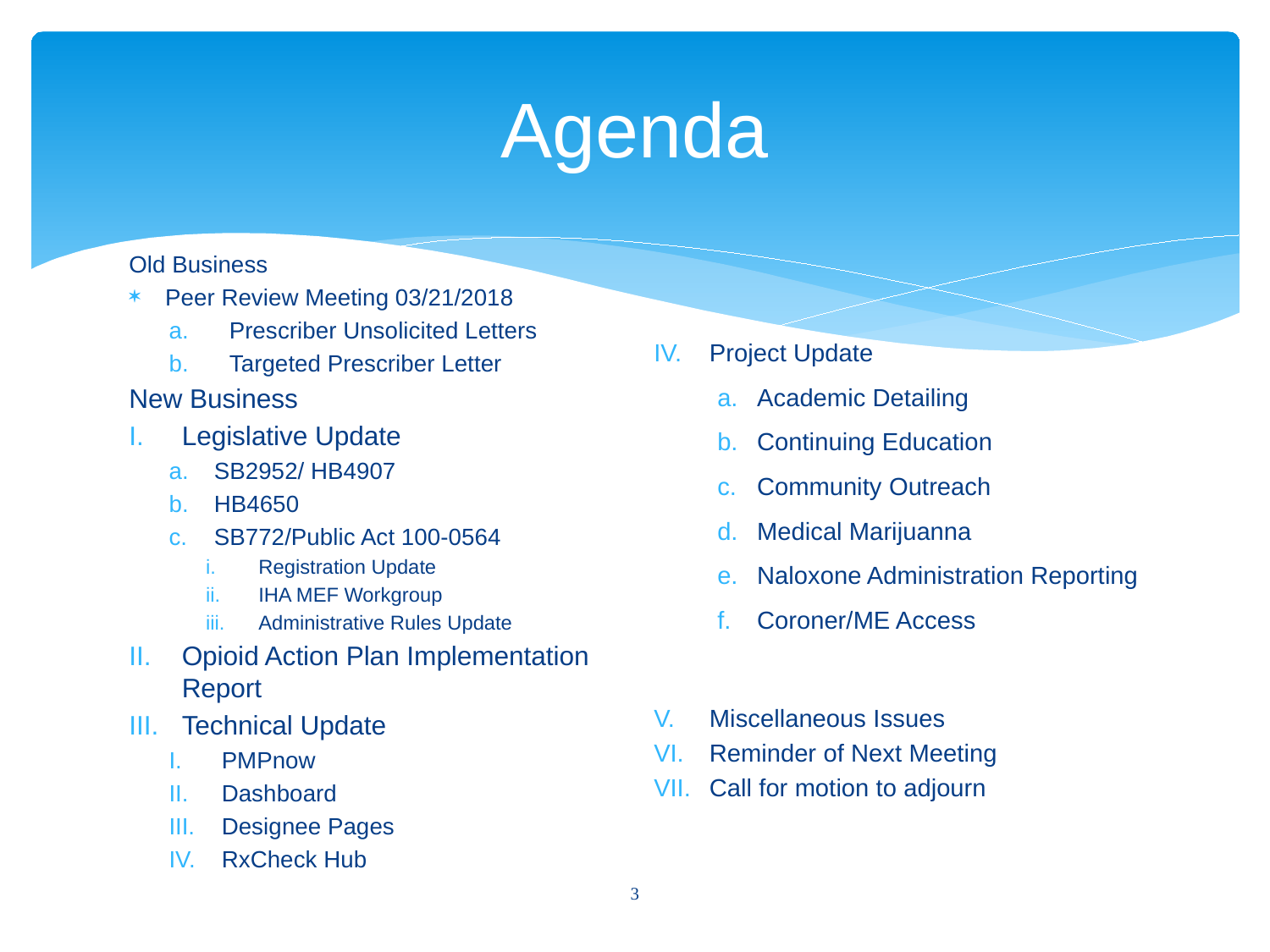

# Agenda
Old Business
Peer Review Meeting 03/21/2018
Prescriber Unsolicited Letters
Targeted Prescriber Letter
New Business
Legislative Update
SB2952/ HB4907
HB4650
SB772/Public Act 100-0564
Registration Update
IHA MEF Workgroup
Administrative Rules Update
Opioid Action Plan Implementation Report
Technical Update
PMPnow
Dashboard
Designee Pages
RxCheck Hub

Project Update
Academic Detailing
Continuing Education
Community Outreach
Medical Marijuanna
Naloxone Administration Reporting
Coroner/ME Access

Miscellaneous Issues
Reminder of Next Meeting
Call for motion to adjourn

3